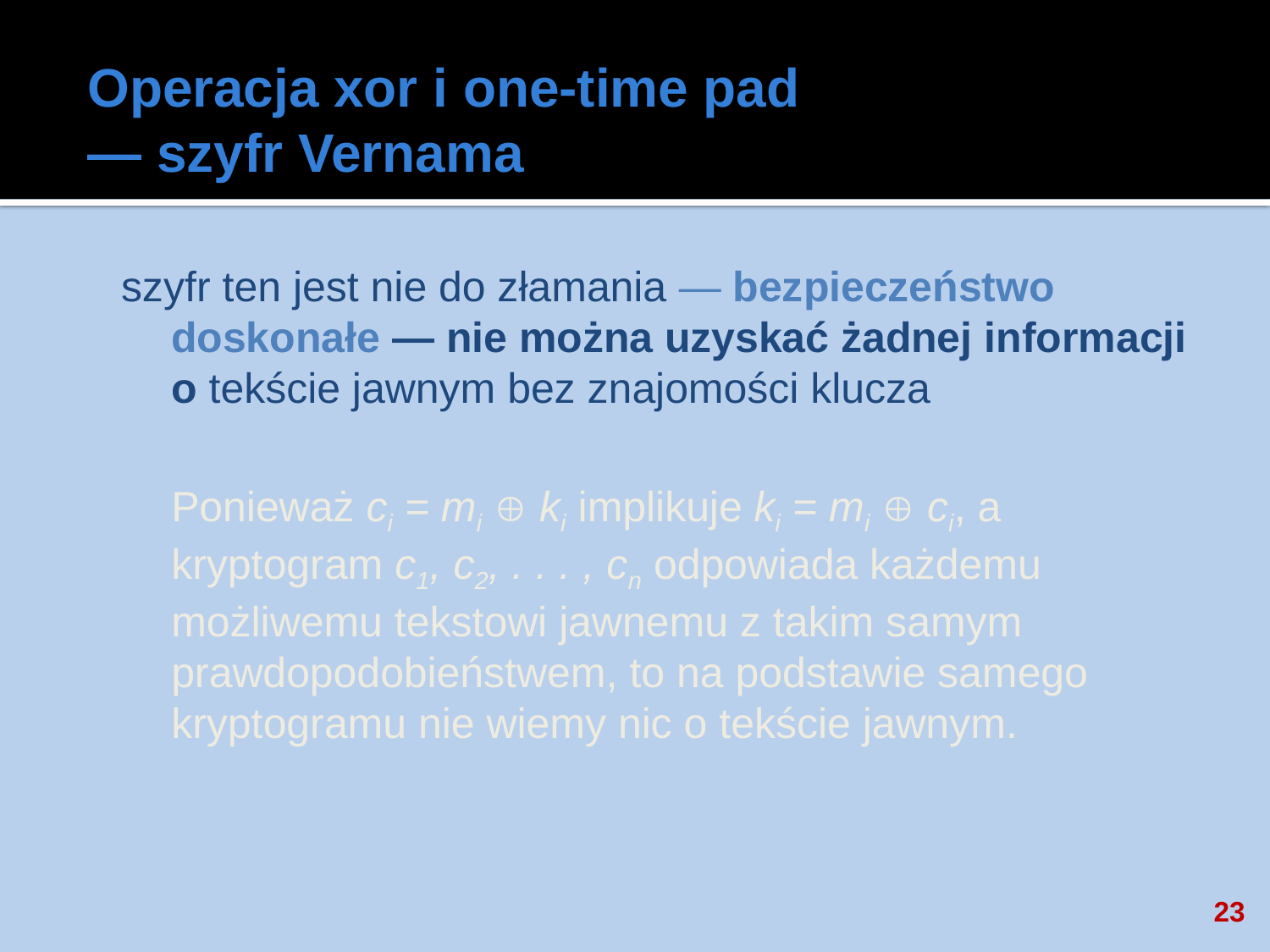

# Operacja xor i one-time pad — szyfr Vernama
szyfr ten jest nie do złamania — bezpieczeństwo doskonałe — nie można uzyskać żadnej informacji o tekście jawnym bez znajomości klucza

	Ponieważ ci = mi ⊕ ki implikuje ki = mi ⊕ ci, a kryptogram c1, c2, . . . , cn odpowiada każdemu możliwemu tekstowi jawnemu z takim samym prawdopodobieństwem, to na podstawie samego kryptogramu nie wiemy nic o tekście jawnym.